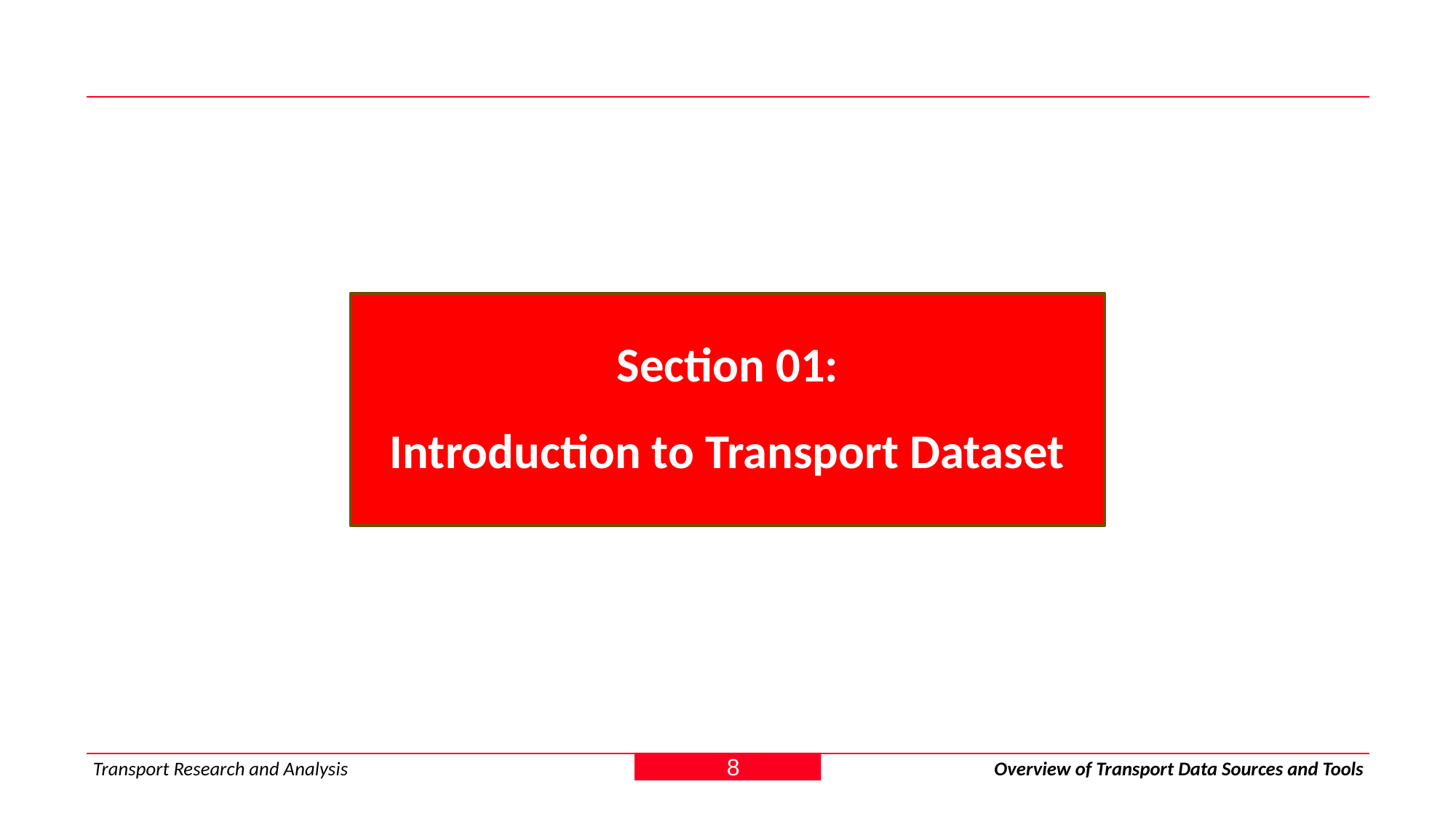

Section 01:
Introduction to Transport Dataset
8
Transport Research and Analysis
Overview of Transport Data Sources and Tools